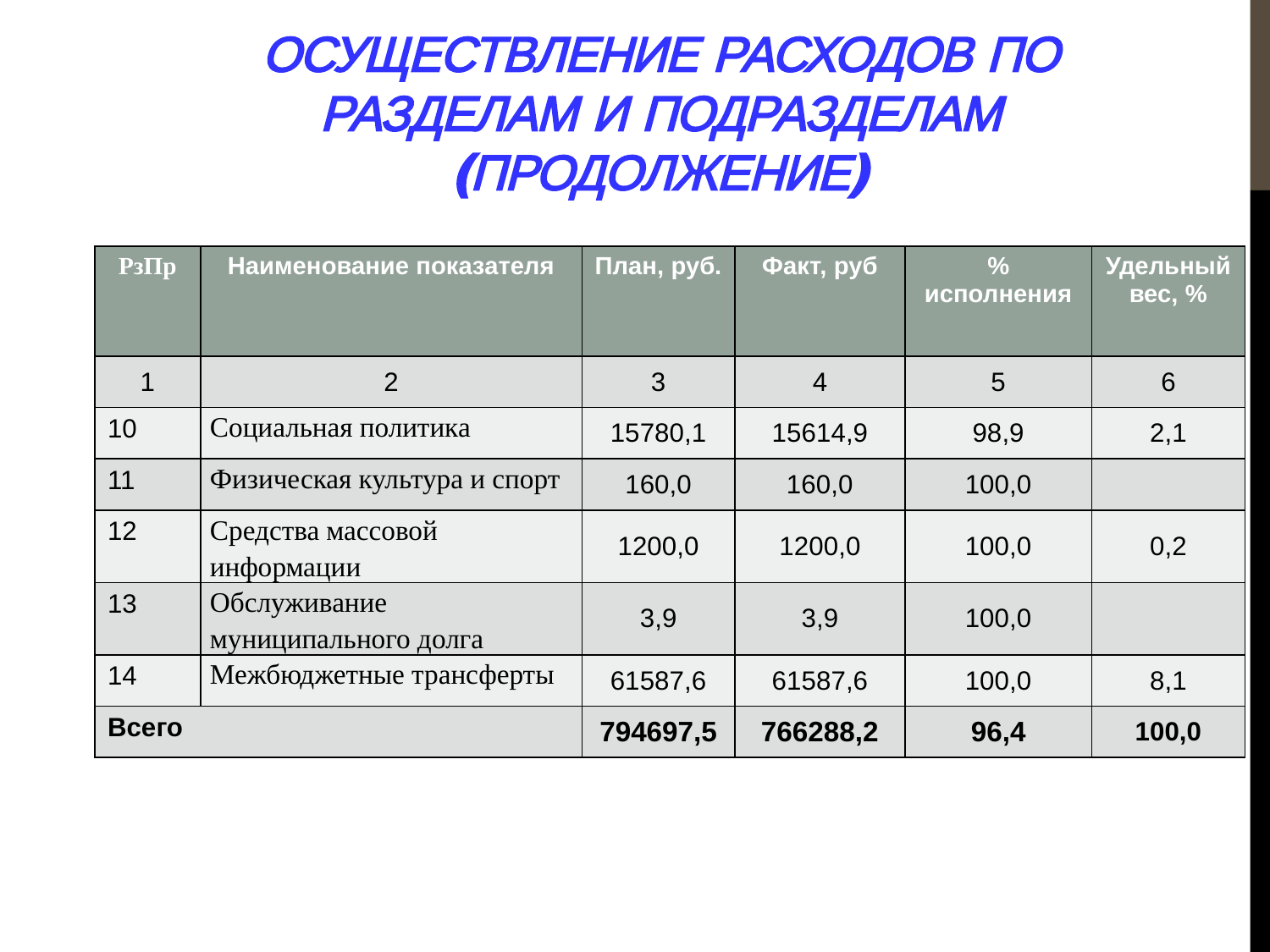

# Осуществление расходов по разделам и подразделам (продолжение)
| РзПр | Наименование показателя | План, руб. | Факт, руб | % исполнения | Удельный вес, % |
| --- | --- | --- | --- | --- | --- |
| 1 | 2 | 3 | 4 | 5 | 6 |
| 10 | Социальная политика | 15780,1 | 15614,9 | 98,9 | 2,1 |
| 11 | Физическая культура и спорт | 160,0 | 160,0 | 100,0 |  |
| 12 | Средства массовой информации | 1200,0 | 1200,0 | 100,0 | 0,2 |
| 13 | Обслуживание муниципального долга | 3,9 | 3,9 | 100,0 |  |
| 14 | Межбюджетные трансферты | 61587,6 | 61587,6 | 100,0 | 8,1 |
| Всего |  | 794697,5 | 766288,2 | 96,4 | 100,0 |